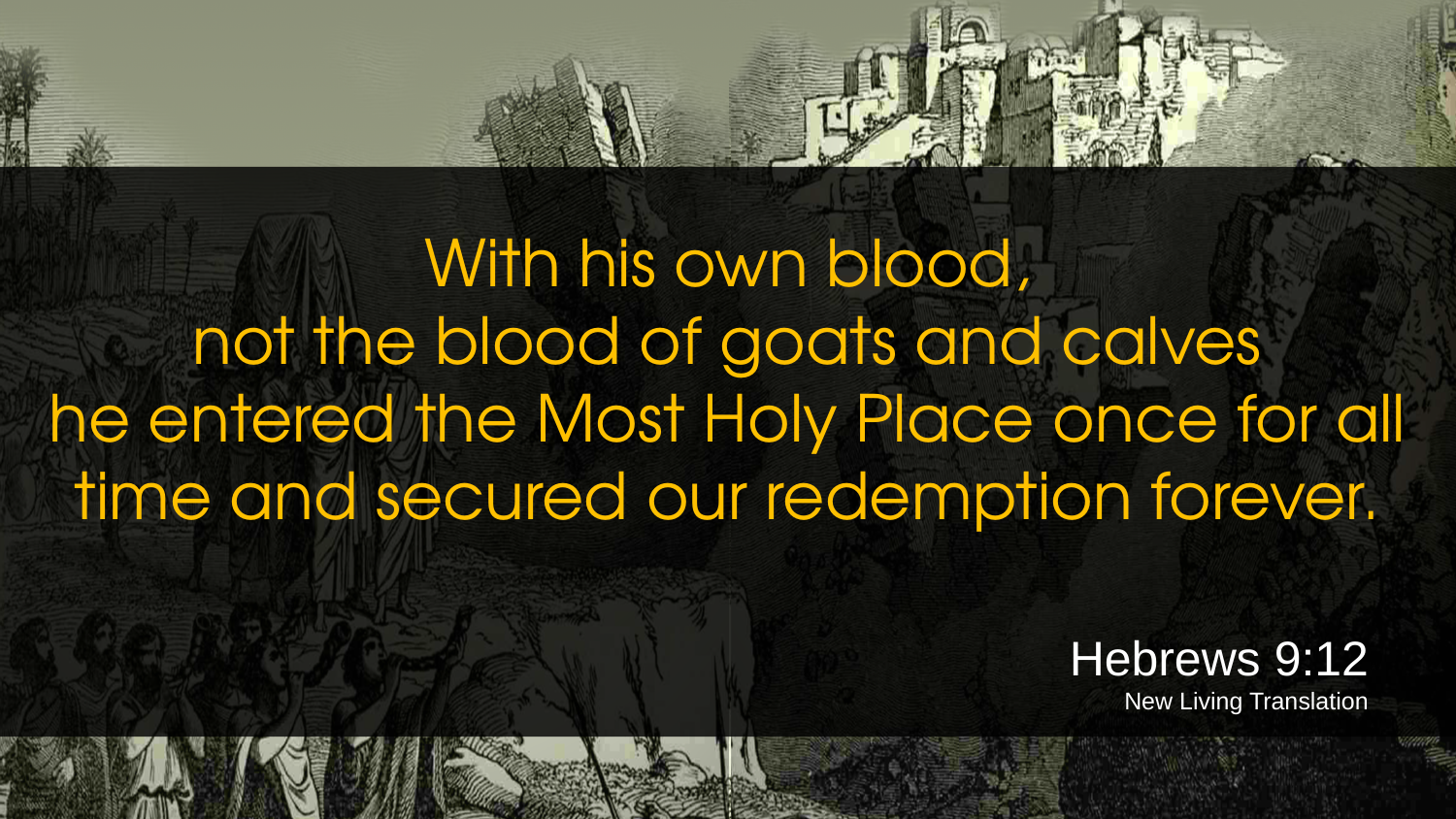

With his own blood,
not the blood of goats and calves
he entered the Most Holy Place once for all time and secured our redemption forever.
Hebrews 9:12
New Living Translation